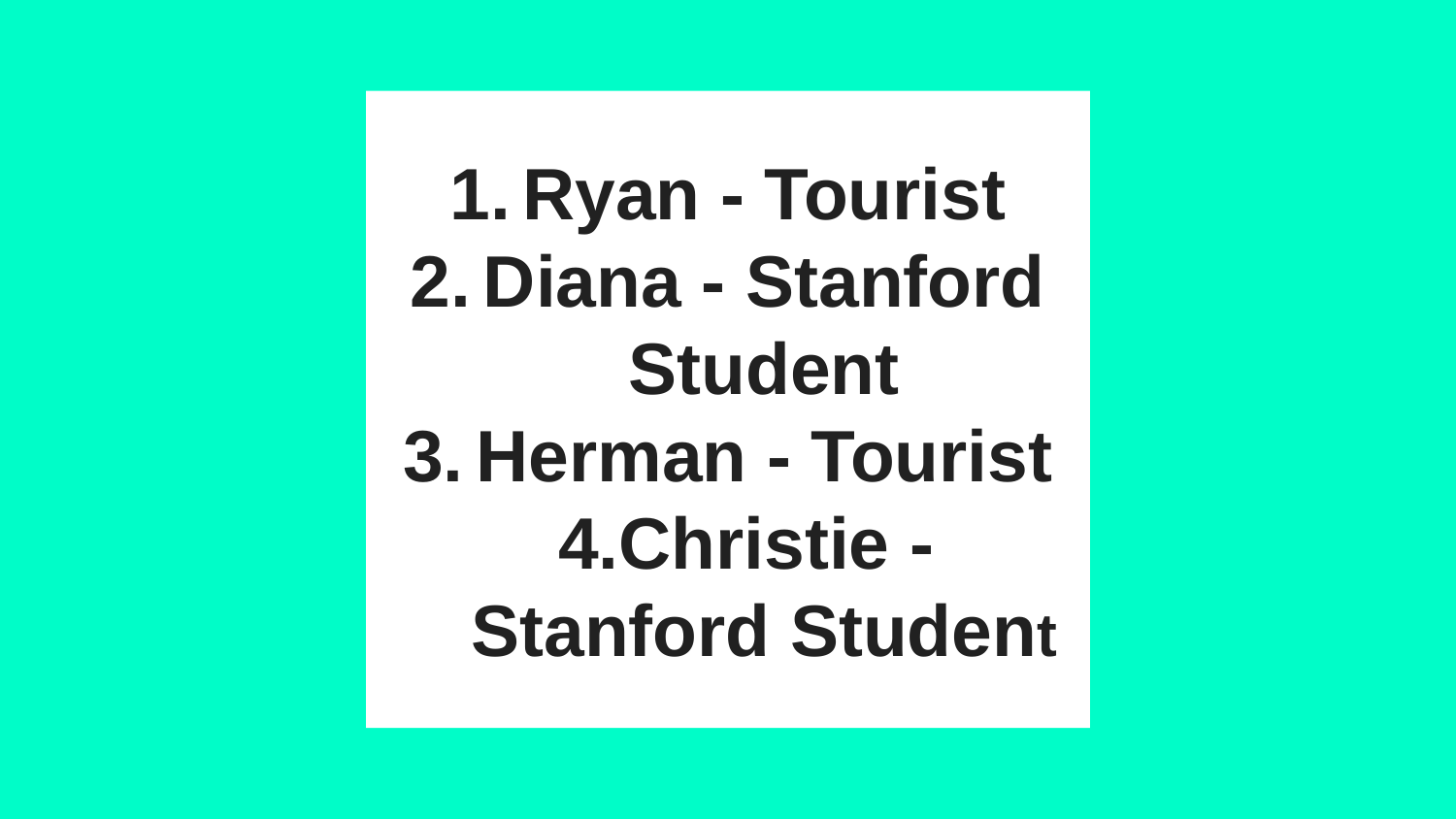

# Ryan - Tourist
Diana - Stanford Student
Herman - Tourist
Christie - Stanford Student